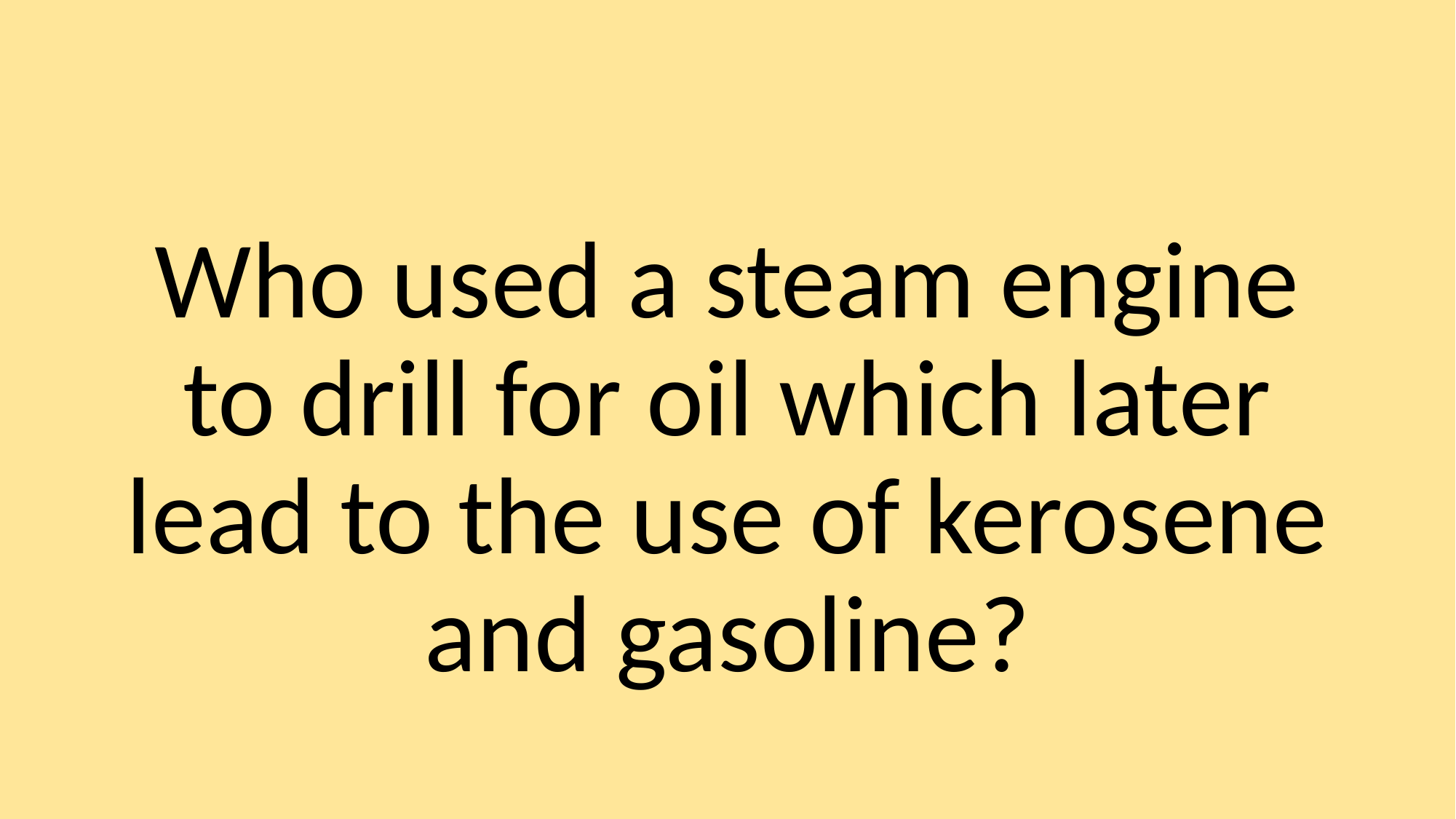

Who used a steam engine to drill for oil which later lead to the use of kerosene and gasoline?